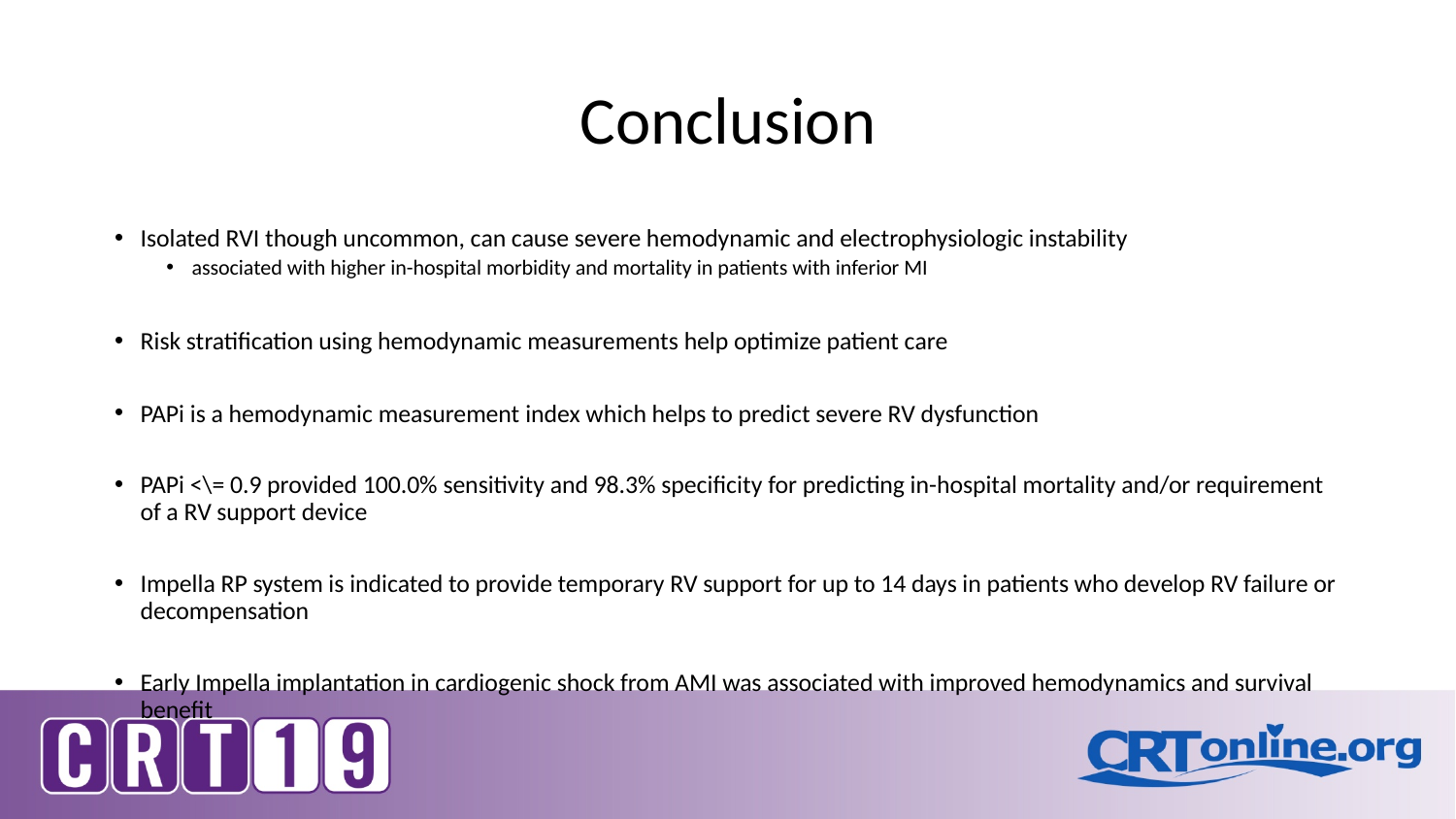

# Conclusion
Isolated RVI though uncommon, can cause severe hemodynamic and electrophysiologic instability
associated with higher in-hospital morbidity and mortality in patients with inferior MI

Risk stratification using hemodynamic measurements help optimize patient care

PAPi is a hemodynamic measurement index which helps to predict severe RV dysfunction

PAPi <\= 0.9 provided 100.0% sensitivity and 98.3% specificity for predicting in-hospital mortality and/or requirement of a RV support device

Impella RP system is indicated to provide temporary RV support for up to 14 days in patients who develop RV failure or decompensation

Early Impella implantation in cardiogenic shock from AMI was associated with improved hemodynamics and survival benefit